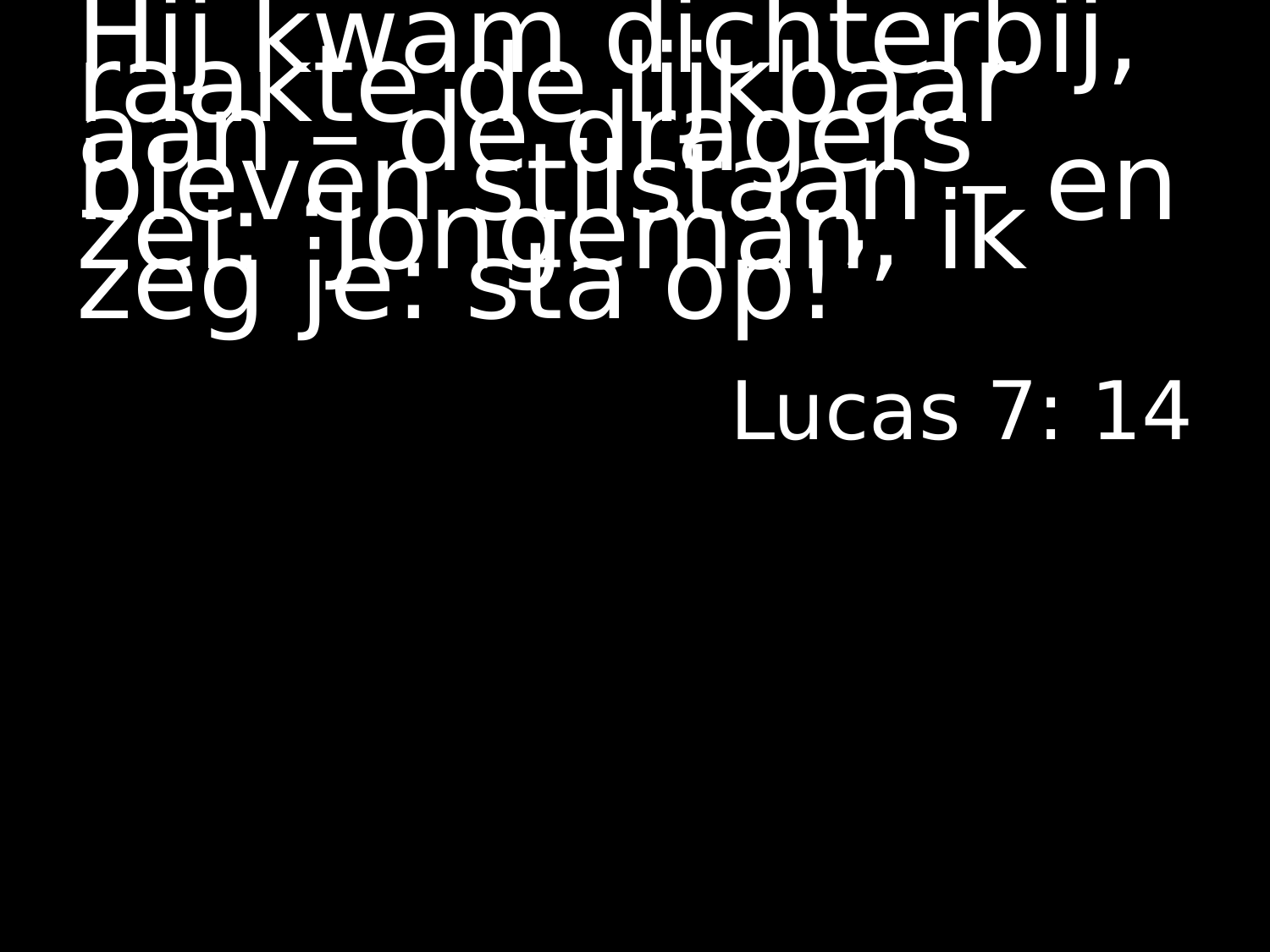

#
Hij kwam dichterbij, raakte de lijkbaar aan – de dragers bleven stilstaan – en zei: ‘Jongeman, ik zeg je: sta op!’

						Lucas 7: 14